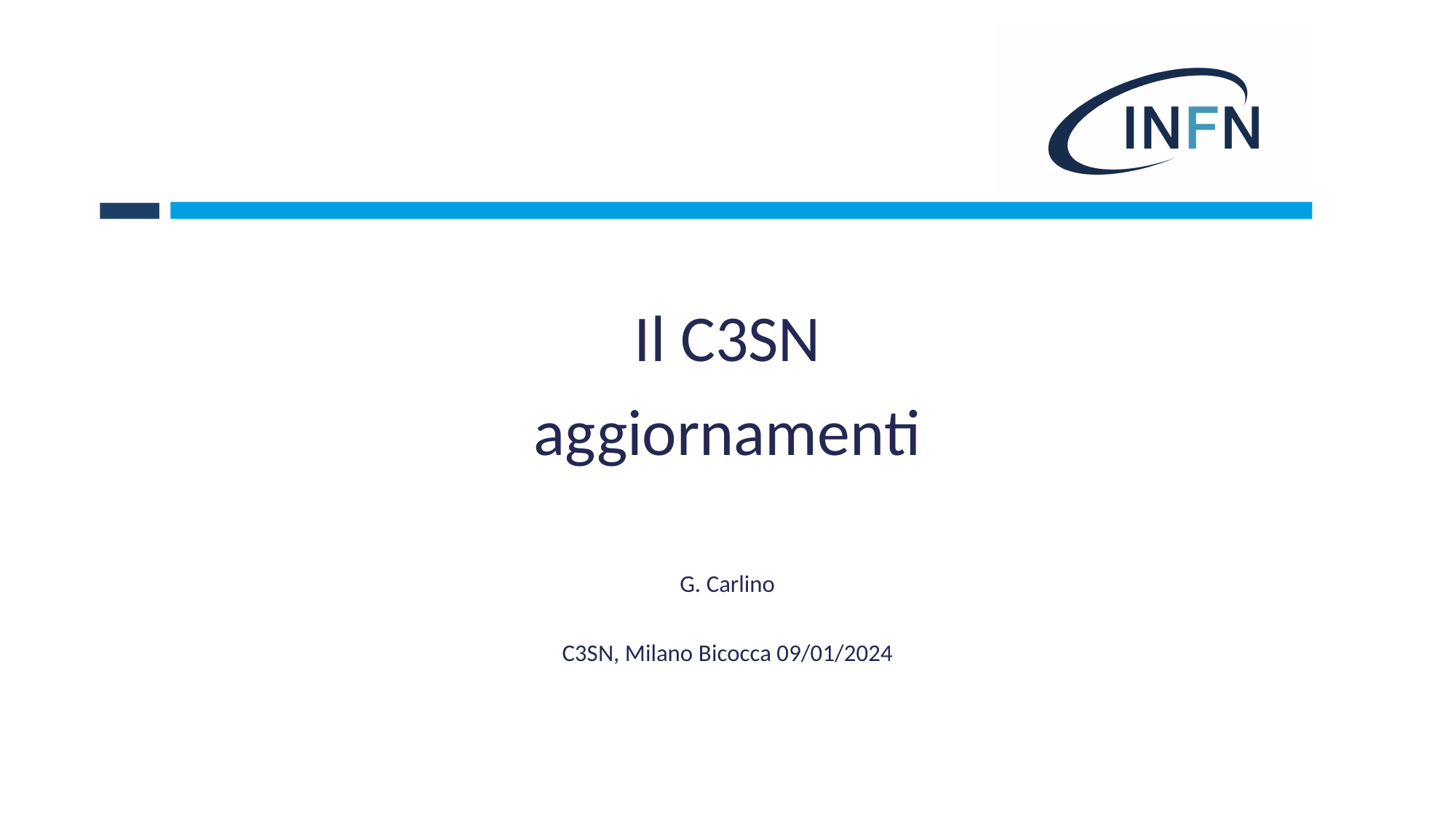

Il C3SN
aggiornamenti
G. Carlino
C3SN, Milano Bicocca 09/01/2024